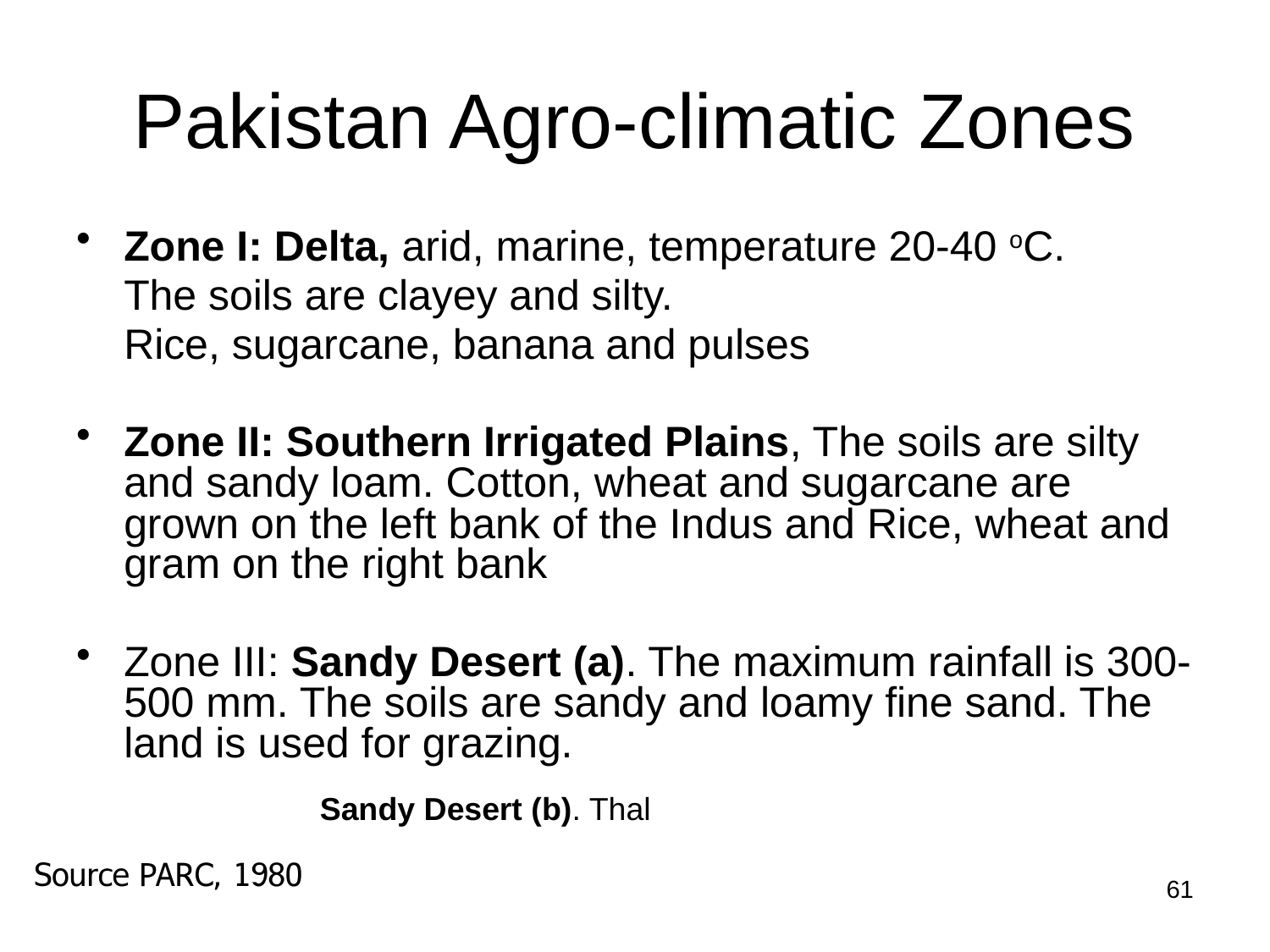

# Pakistan Agro-climatic Zones
Zone I: Delta, arid, marine, temperature 20-40 oC.
	The soils are clayey and silty.
	Rice, sugarcane, banana and pulses

Zone II: Southern Irrigated Plains, The soils are silty and sandy loam. Cotton, wheat and sugarcane are grown on the left bank of the Indus and Rice, wheat and gram on the right bank

Zone III: Sandy Desert (a). The maximum rainfall is 300-500 mm. The soils are sandy and loamy fine sand. The land is used for grazing.
Sandy Desert (b). Thal
Source PARC, 1980
61